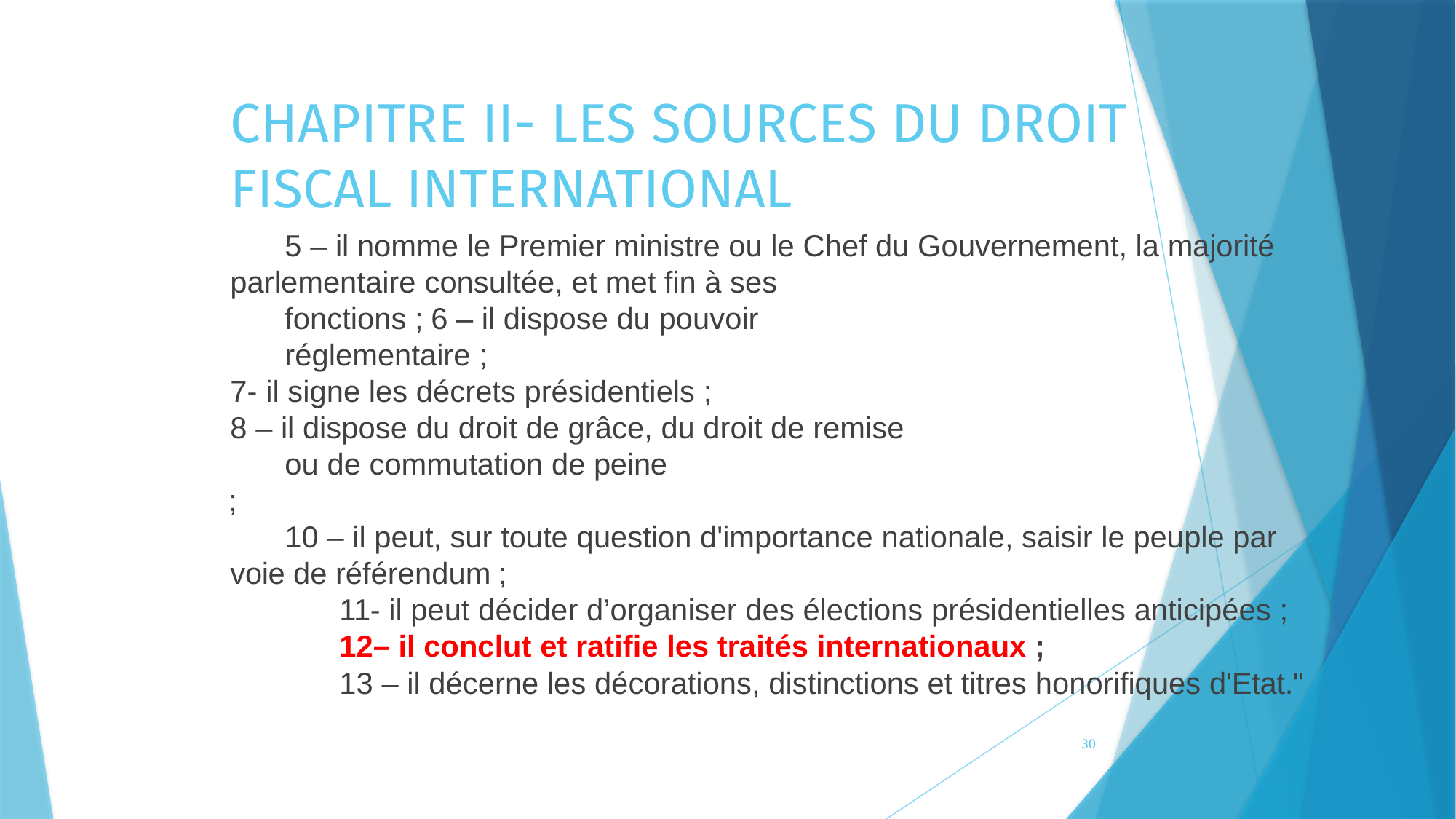

# CHAPITRE II- LES SOURCES DU DROIT FISCAL INTERNATIONAL
19
5 – il nomme le Premier ministre ou le Chef du Gouvernement, la majorité
parlementaire consultée, et met fin à ses fonctions ; 6 – il dispose du pouvoir réglementaire ;
7- il signe les décrets présidentiels ;
8 – il dispose du droit de grâce, du droit de remise ou de commutation de peine
;
10 – il peut, sur toute question d'importance nationale, saisir le peuple par voie de référendum ;
11- il peut décider d’organiser des élections présidentielles anticipées ;
12– il conclut et ratifie les traités internationaux ;
13 – il décerne les décorations, distinctions et titres honorifiques d'Etat."
30